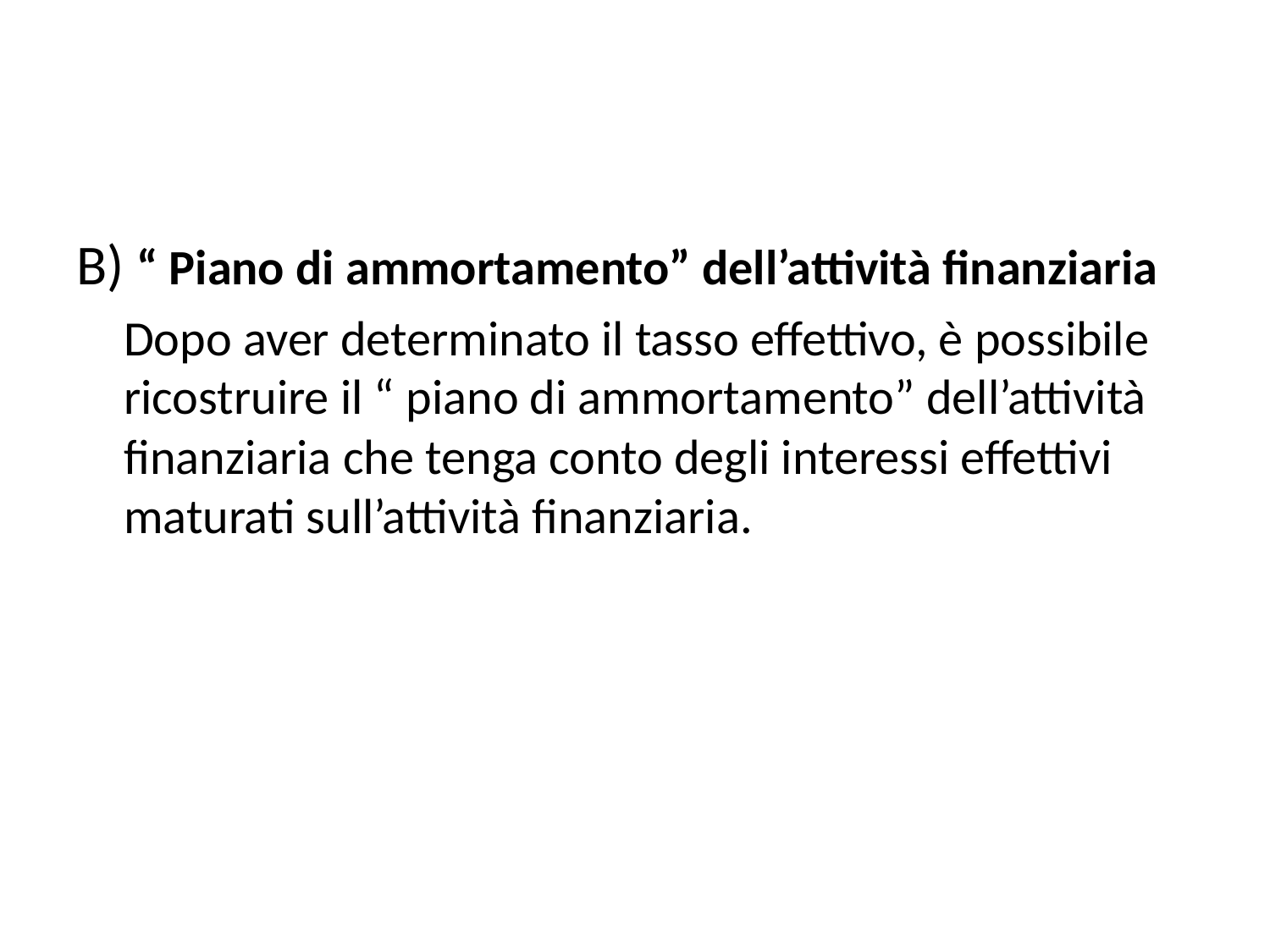

B) “ Piano di ammortamento” dell’attività finanziaria
	Dopo aver determinato il tasso effettivo, è possibile ricostruire il “ piano di ammortamento” dell’attività finanziaria che tenga conto degli interessi effettivi maturati sull’attività finanziaria.